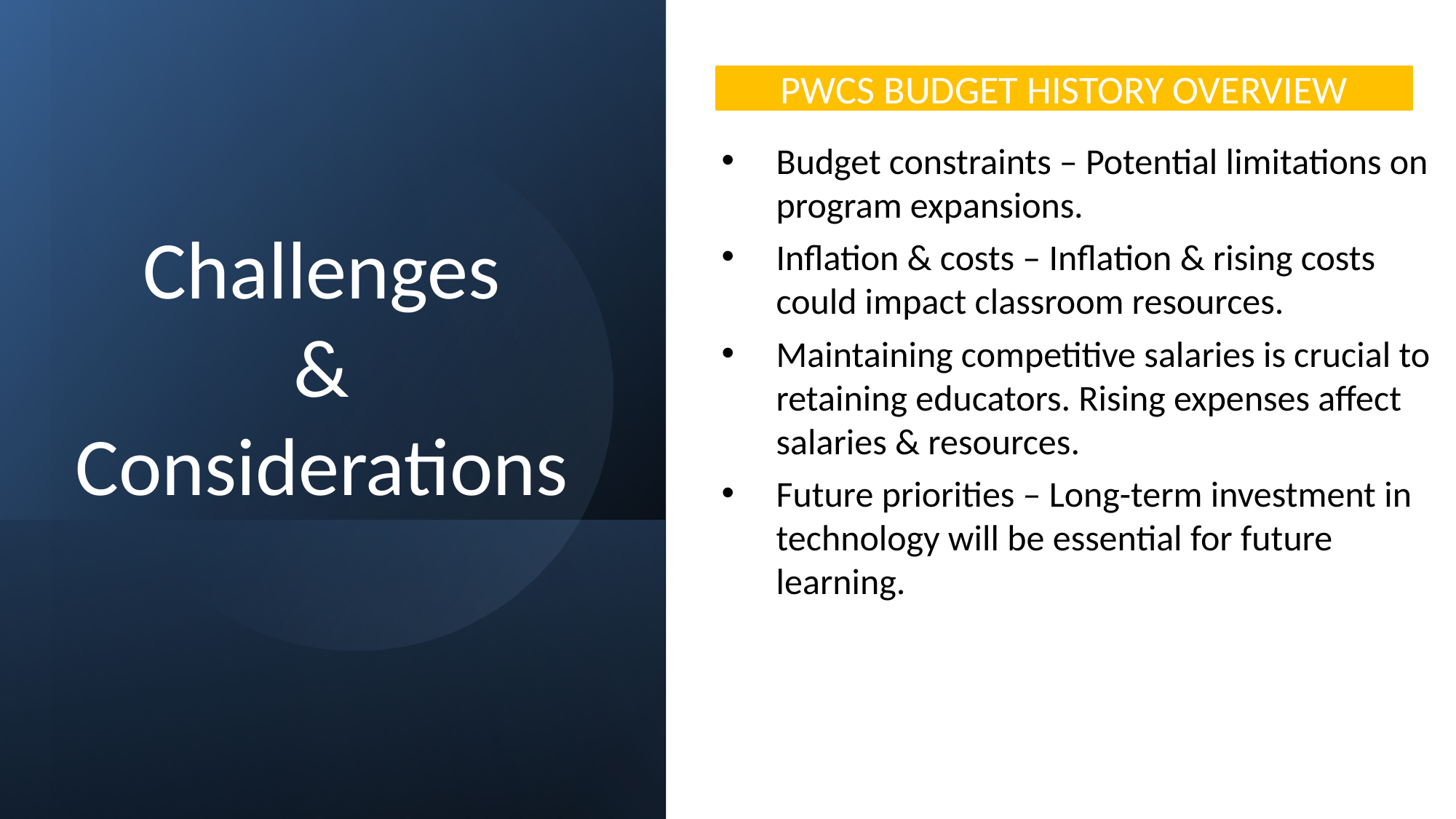

PWCS BUDGET HISTORY OVERVIEW

Budget constraints – Potential limitations on program expansions.
Inflation & costs – Inflation & rising costs could impact classroom resources.
Maintaining competitive salaries is crucial to retaining educators. Rising expenses affect salaries & resources.
Future priorities – Long-term investment in technology will be essential for future learning.

Challenges
 &
Considerations